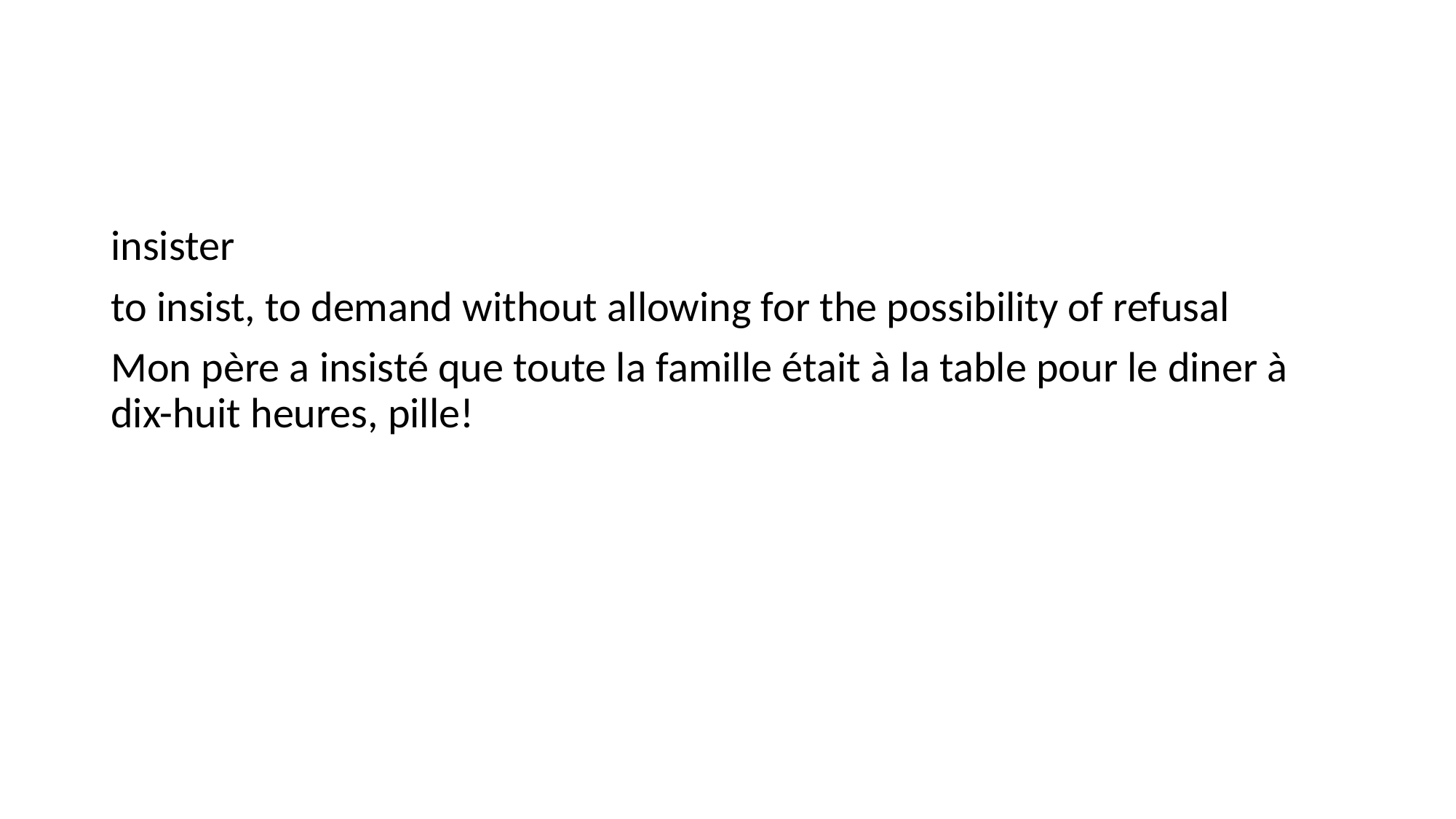

#
insister
to insist, to demand without allowing for the possibility of refusal
Mon père a insisté que toute la famille était à la table pour le diner à dix-huit heures, pille!